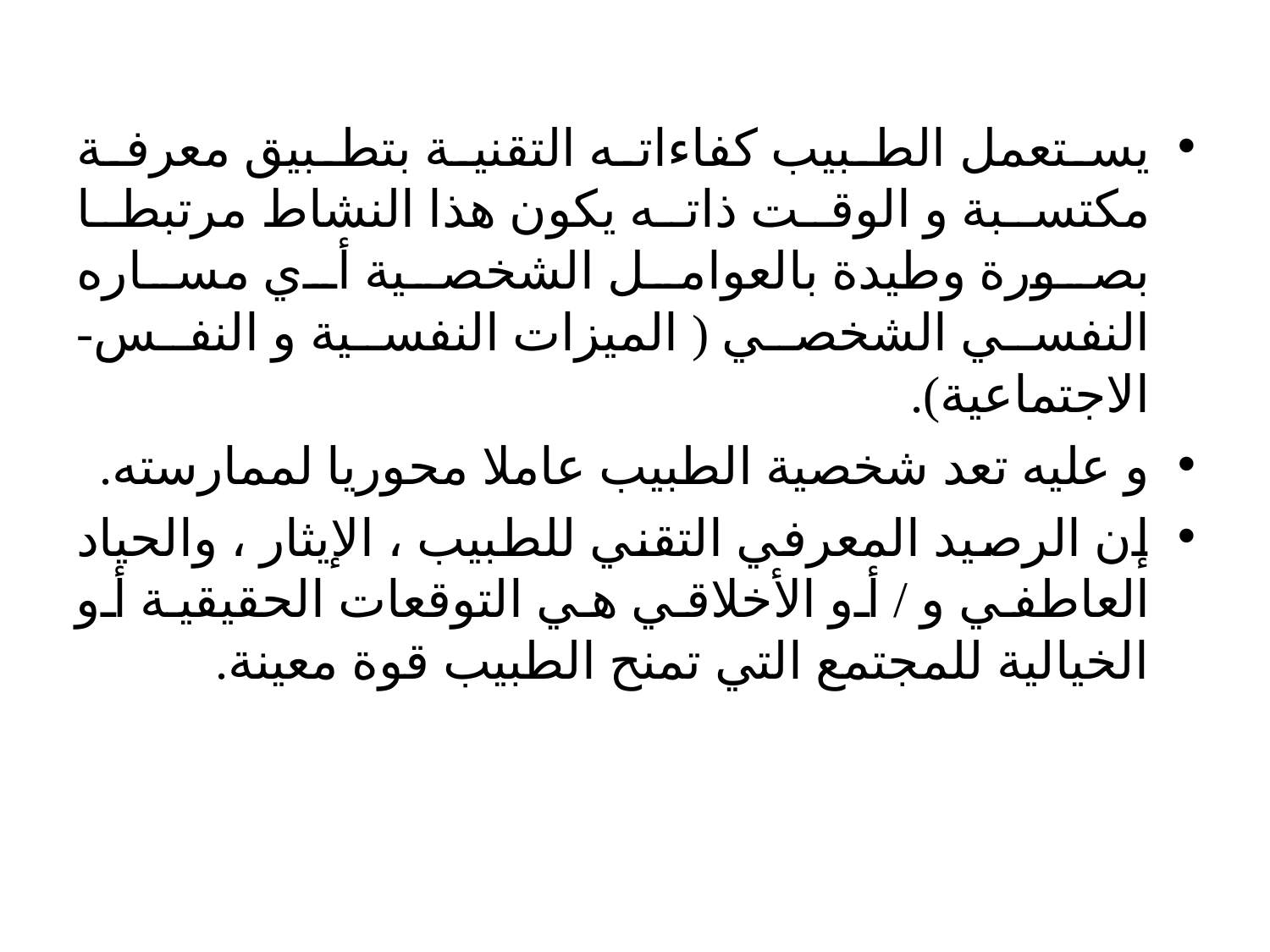

يستعمل الطبيب كفاءاته التقنية بتطبيق معرفة مكتسبة و الوقت ذاته يكون هذا النشاط مرتبطا بصورة وطيدة بالعوامل الشخصية أي مساره النفسي الشخصي ( الميزات النفسية و النفس-الاجتماعية).
و عليه تعد شخصية الطبيب عاملا محوريا لممارسته.
إن الرصيد المعرفي التقني للطبيب ، الإيثار ، والحياد العاطفي و / أو الأخلاقي هي التوقعات الحقيقية أو الخيالية للمجتمع التي تمنح الطبيب قوة معينة.